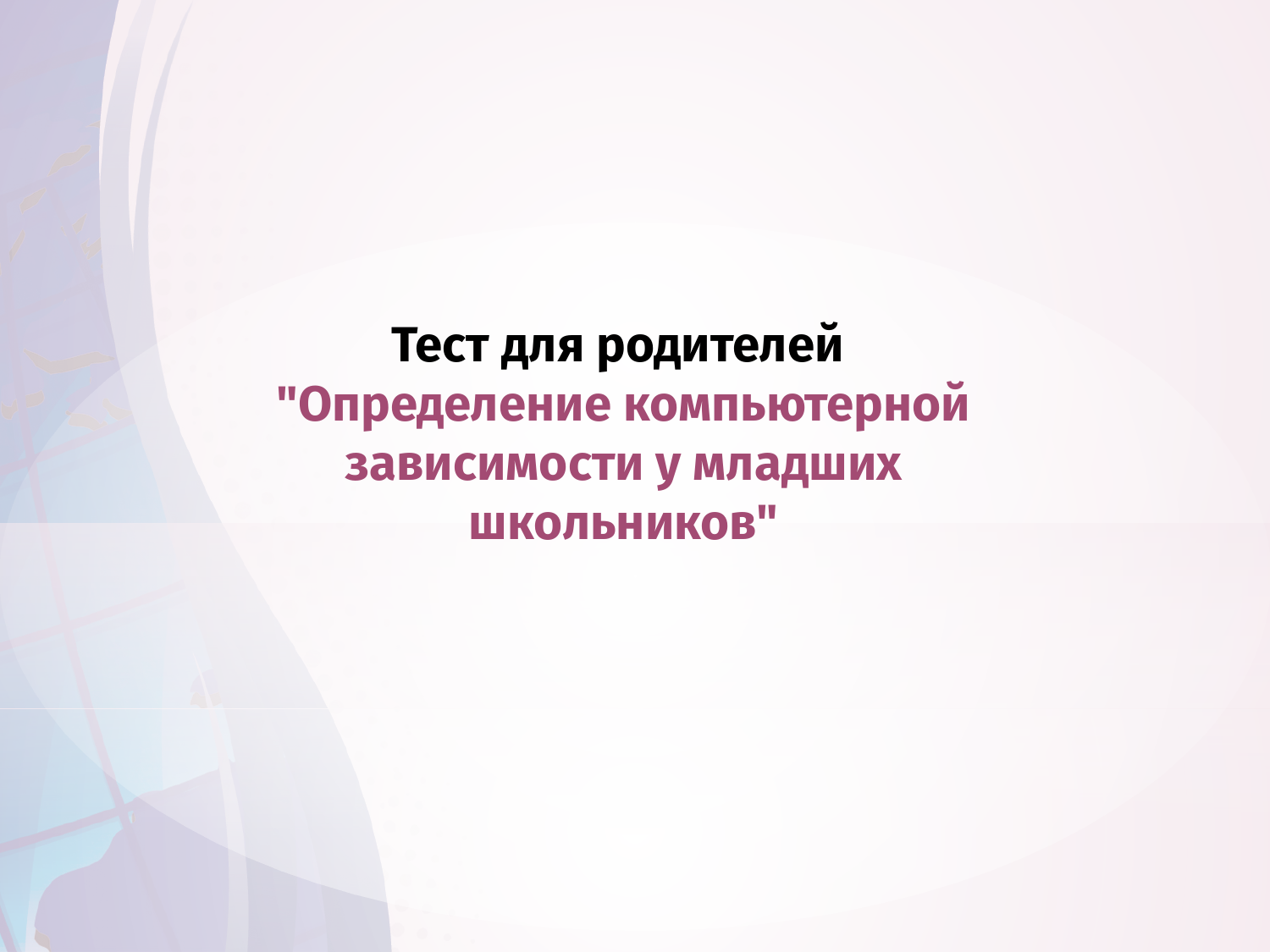

Тест для родителей
"Определение компьютерной зависимости у младших школьников"